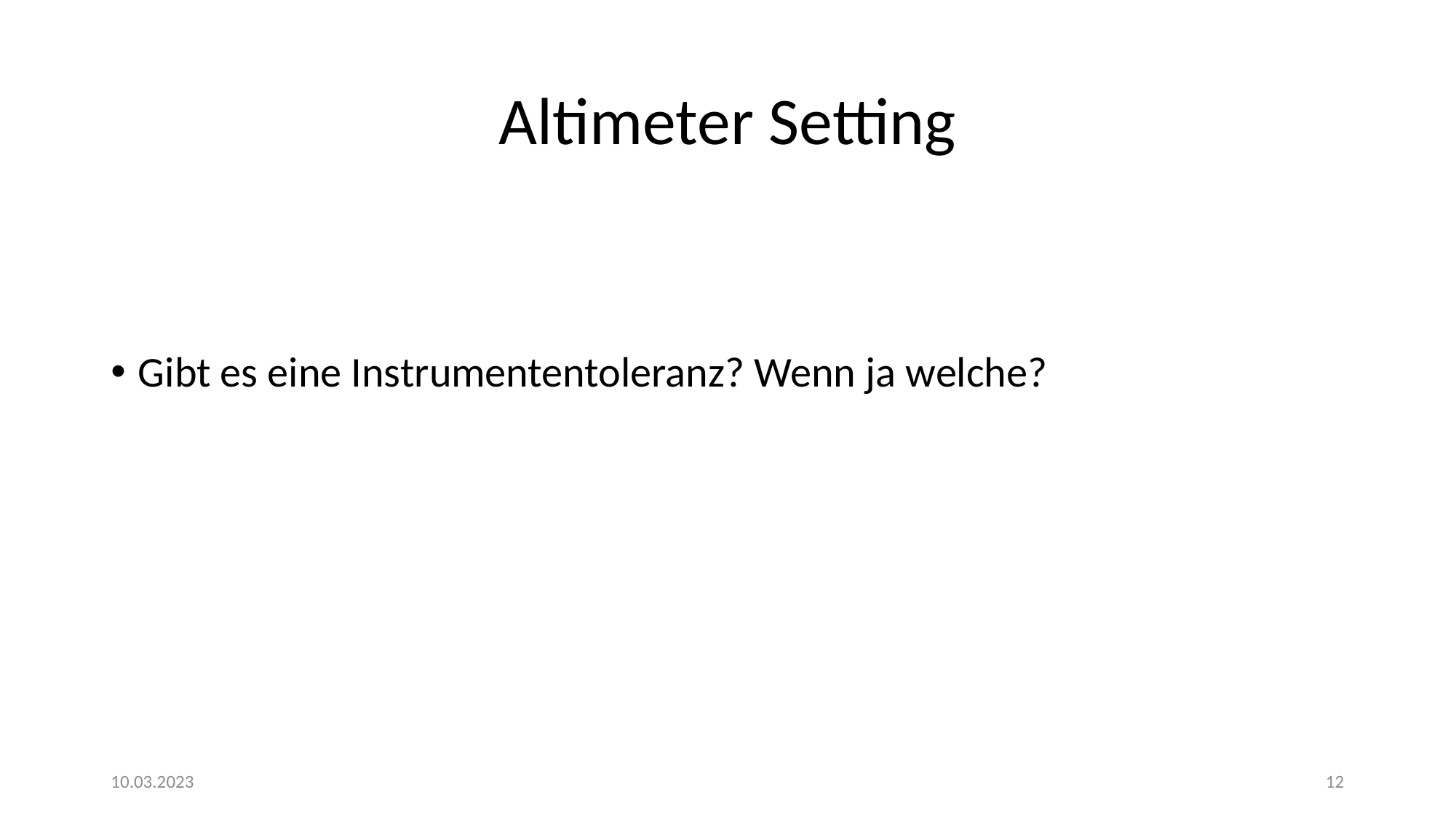

# Altimeter Setting

Gibt es eine Instrumententoleranz? Wenn ja welche?
10.03.2023
12